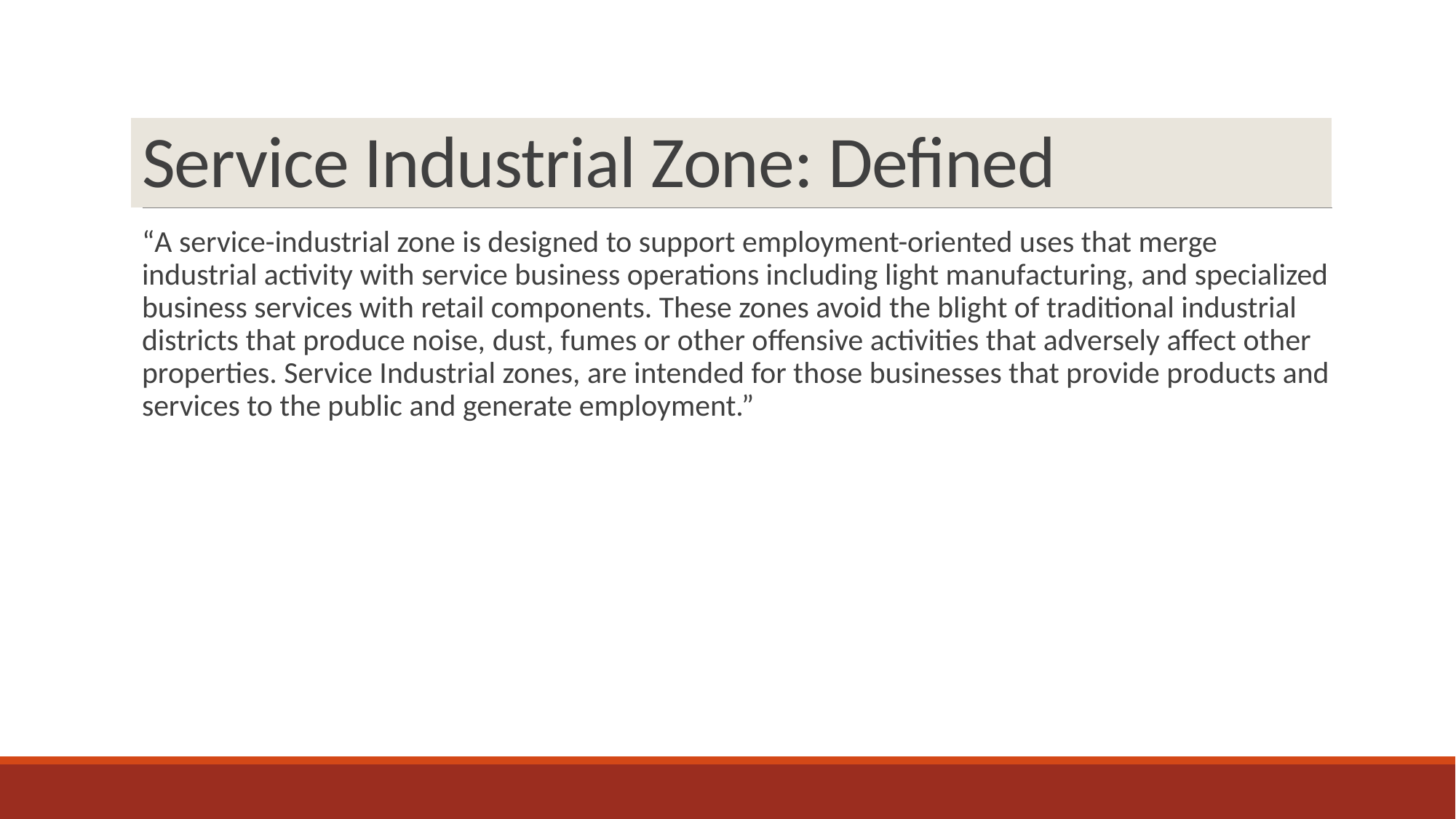

# Service Industrial Zone: Defined
“A service-industrial zone is designed to support employment-oriented uses that merge industrial activity with service business operations including light manufacturing, and specialized business services with retail components. These zones avoid the blight of traditional industrial districts that produce noise, dust, fumes or other offensive activities that adversely affect other properties. Service Industrial zones, are intended for those businesses that provide products and services to the public and generate employment.”